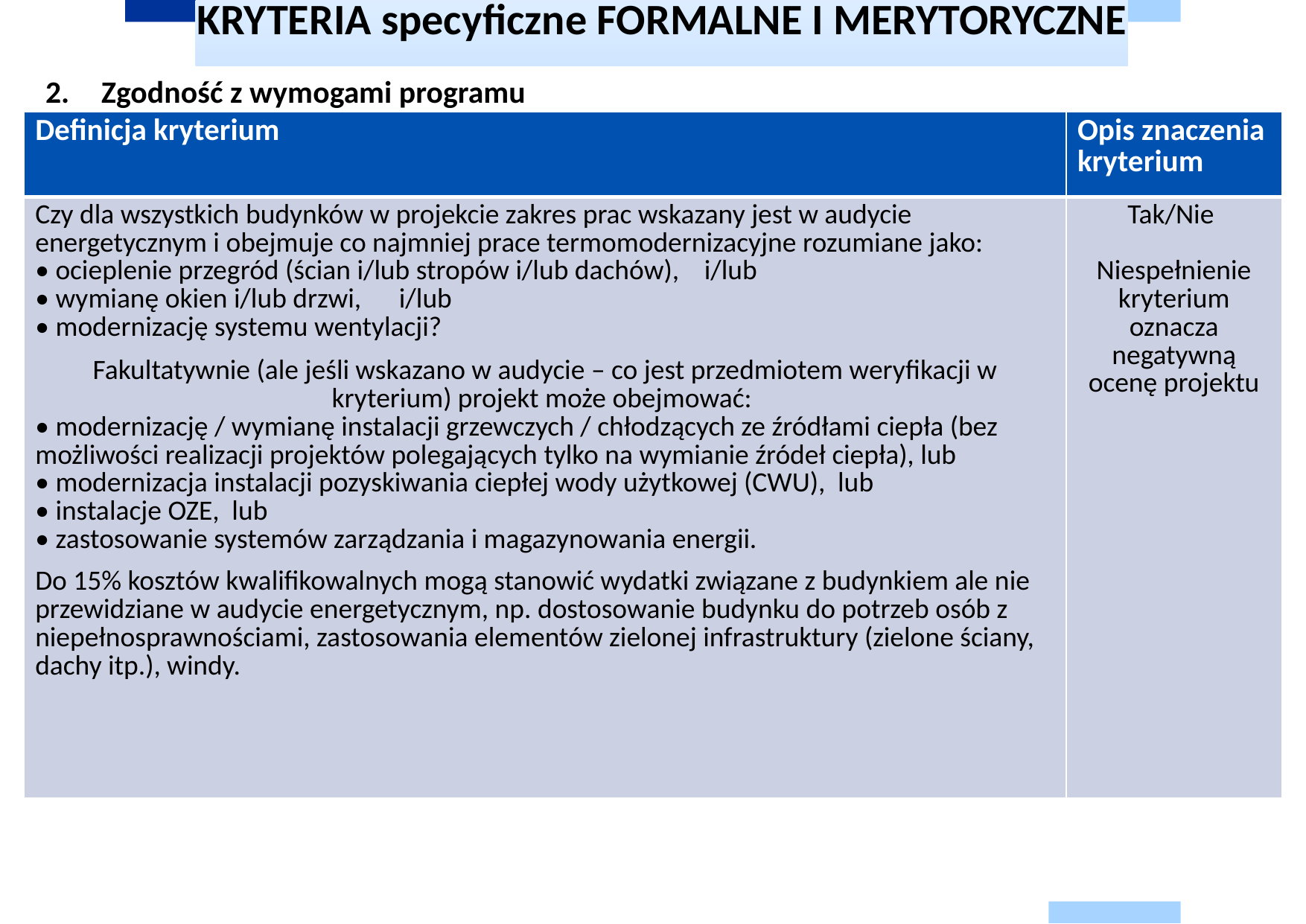

# KRYTERIA specyficzne FORMALNE I MERYTORYCZNE
Zgodność z wymogami programu

| Definicja kryterium | Opis znaczenia kryterium |
| --- | --- |
| Czy dla wszystkich budynków w projekcie zakres prac wskazany jest w audycie energetycznym i obejmuje co najmniej prace termomodernizacyjne rozumiane jako: • ocieplenie przegród (ścian i/lub stropów i/lub dachów), i/lub • wymianę okien i/lub drzwi, i/lub • modernizację systemu wentylacji? Fakultatywnie (ale jeśli wskazano w audycie – co jest przedmiotem weryfikacji w kryterium) projekt może obejmować: • modernizację / wymianę instalacji grzewczych / chłodzących ze źródłami ciepła (bez możliwości realizacji projektów polegających tylko na wymianie źródeł ciepła), lub • modernizacja instalacji pozyskiwania ciepłej wody użytkowej (CWU), lub • instalacje OZE, lub • zastosowanie systemów zarządzania i magazynowania energii. Do 15% kosztów kwalifikowalnych mogą stanowić wydatki związane z budynkiem ale nie przewidziane w audycie energetycznym, np. dostosowanie budynku do potrzeb osób z niepełnosprawnościami, zastosowania elementów zielonej infrastruktury (zielone ściany, dachy itp.), windy. | Tak/Nie Niespełnienie kryterium oznacza negatywną ocenę projektu |